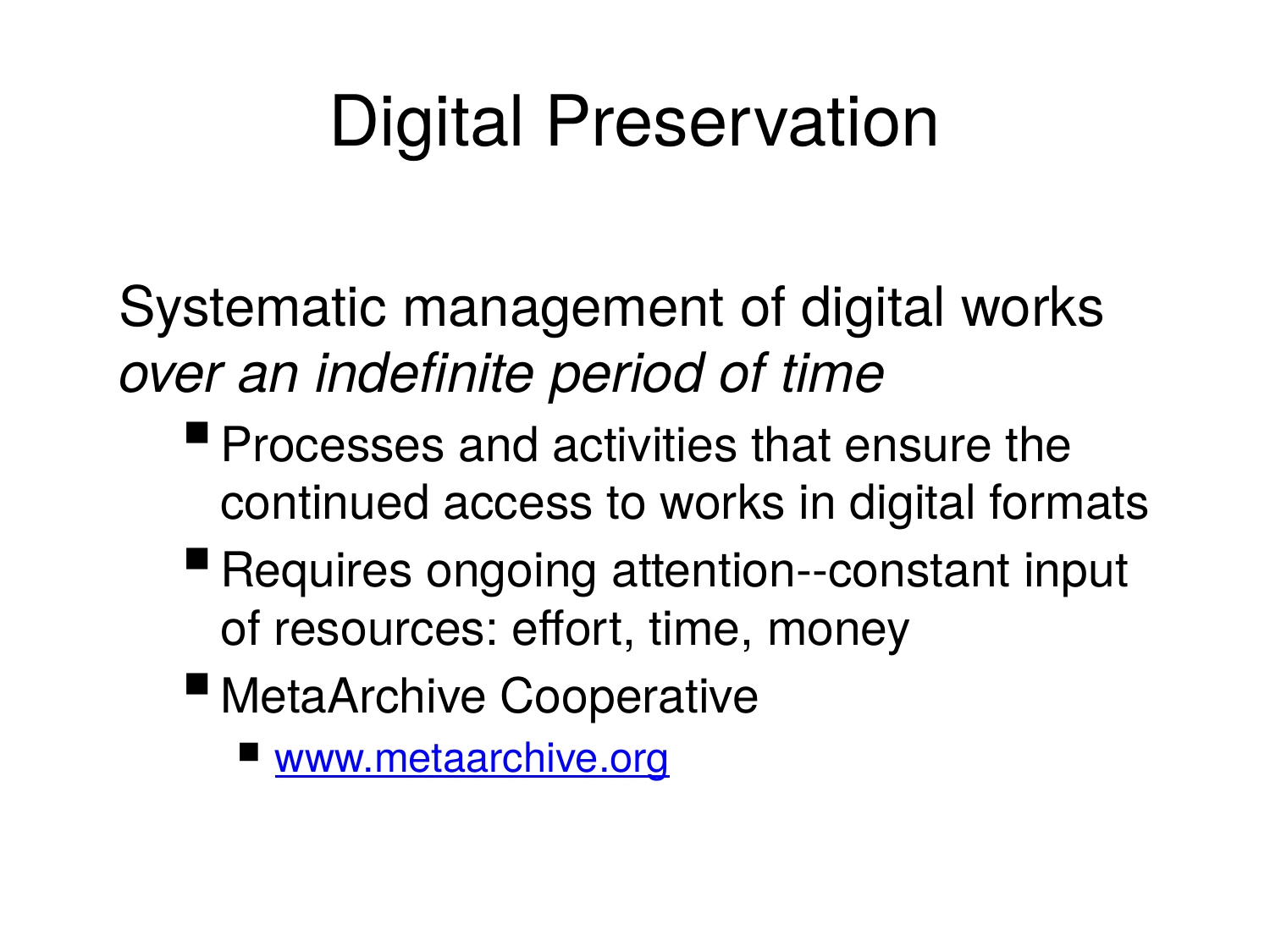

# Digital Preservation
Systematic management of digital works over an indefinite period of time
Processes and activities that ensure the continued access to works in digital formats
Requires ongoing attention--constant input of resources: effort, time, money
MetaArchive Cooperative
www.metaarchive.org